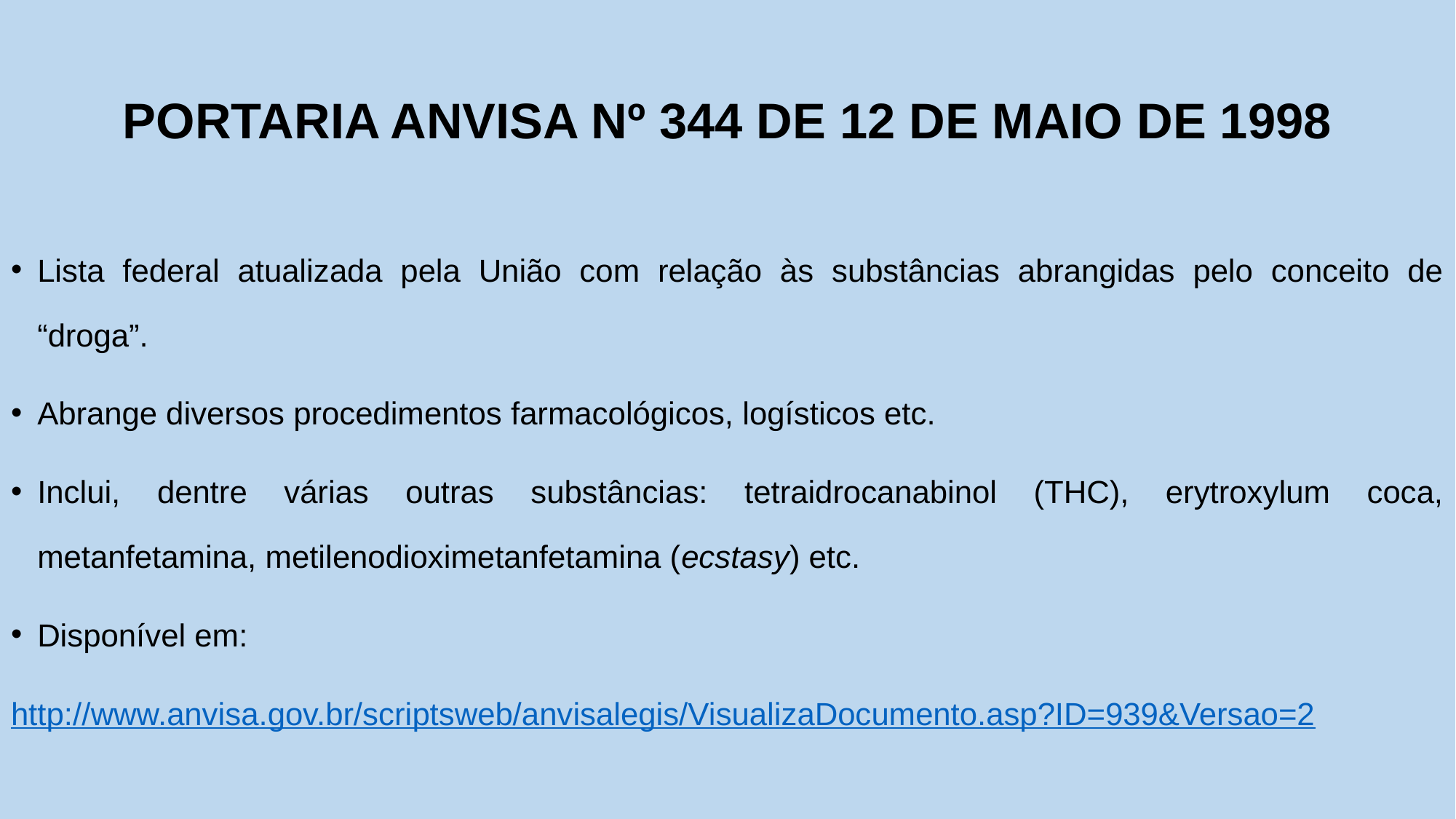

# PORTARIA ANVISA Nº 344 DE 12 DE MAIO DE 1998
Lista federal atualizada pela União com relação às substâncias abrangidas pelo conceito de “droga”.
Abrange diversos procedimentos farmacológicos, logísticos etc.
Inclui, dentre várias outras substâncias: tetraidrocanabinol (THC), erytroxylum coca, metanfetamina, metilenodioximetanfetamina (ecstasy) etc.
Disponível em:
http://www.anvisa.gov.br/scriptsweb/anvisalegis/VisualizaDocumento.asp?ID=939&Versao=2